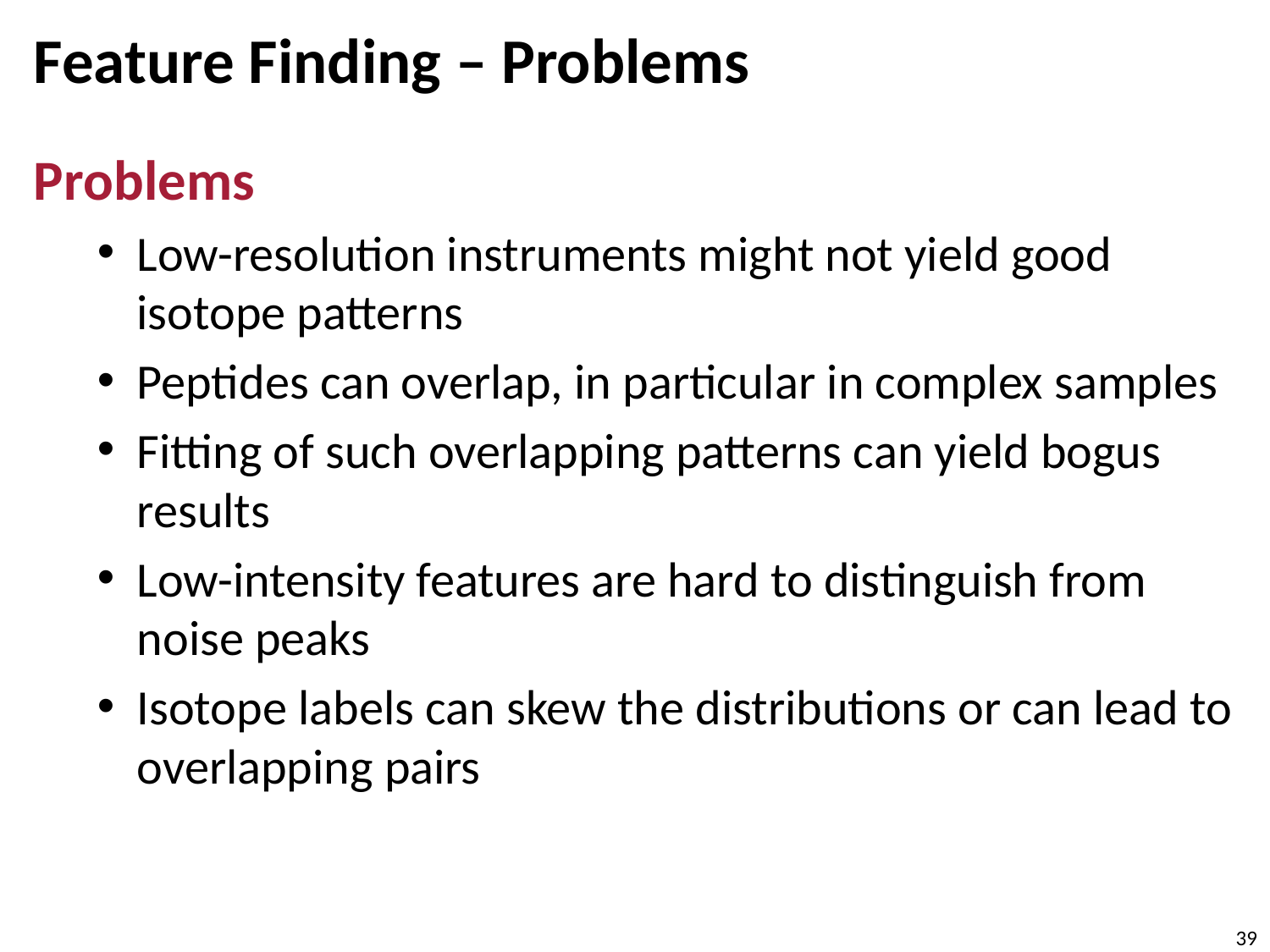

# Feature Finding – Problems
Problems
Low-resolution instruments might not yield good isotope patterns
Peptides can overlap, in particular in complex samples
Fitting of such overlapping patterns can yield bogus results
Low-intensity features are hard to distinguish from noise peaks
Isotope labels can skew the distributions or can lead to overlapping pairs
39